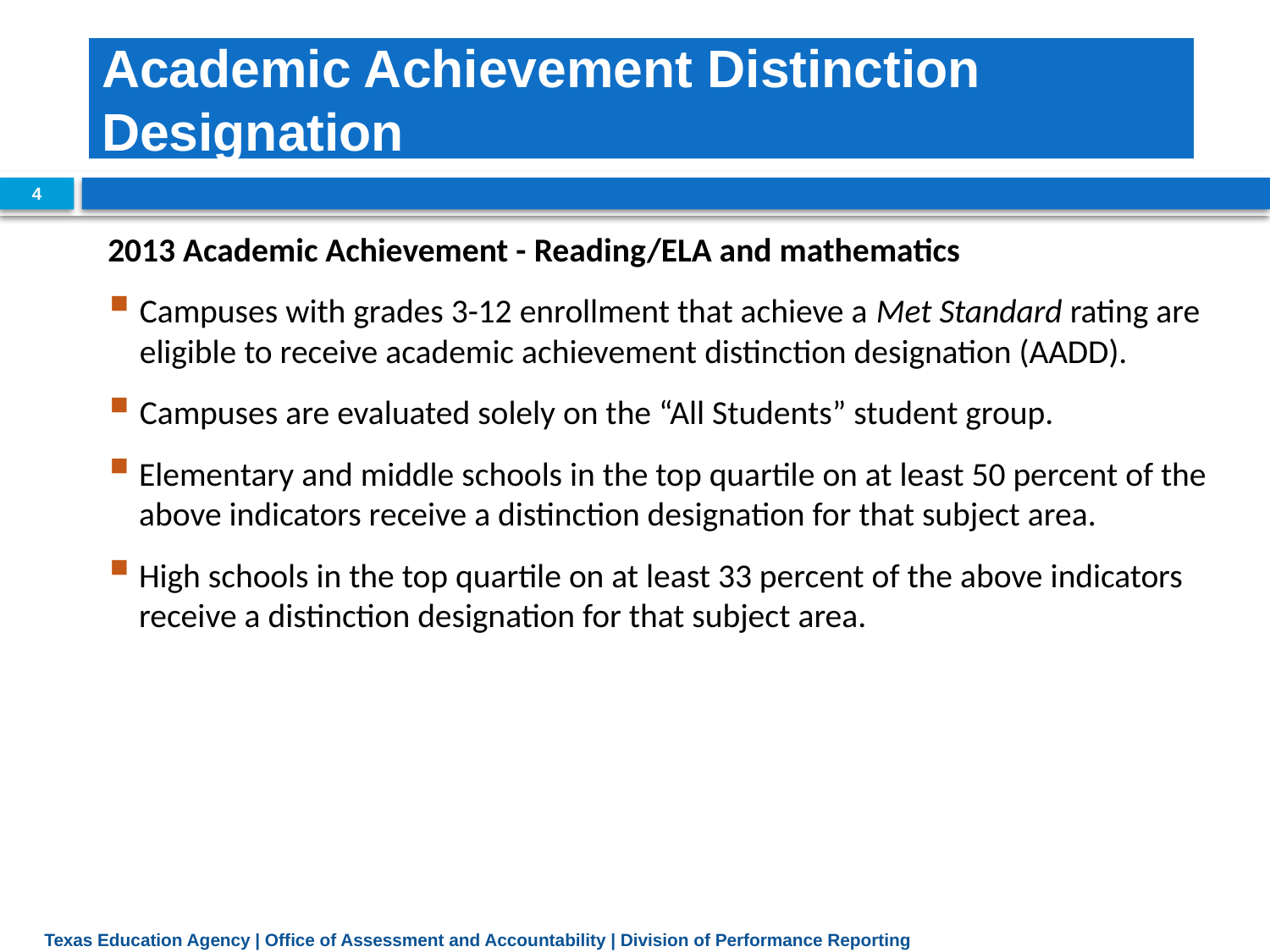

# Academic Achievement Distinction Designation
4
2013 Academic Achievement - Reading/ELA and mathematics

Campuses with grades 3-12 enrollment that achieve a Met Standard rating are eligible to receive academic achievement distinction designation (AADD).

Campuses are evaluated solely on the “All Students” student group.

Elementary and middle schools in the top quartile on at least 50 percent of the above indicators receive a distinction designation for that subject area.

High schools in the top quartile on at least 33 percent of the above indicators receive a distinction designation for that subject area.
Texas Education Agency | Office of Assessment and Accountability | Division of Performance Reporting